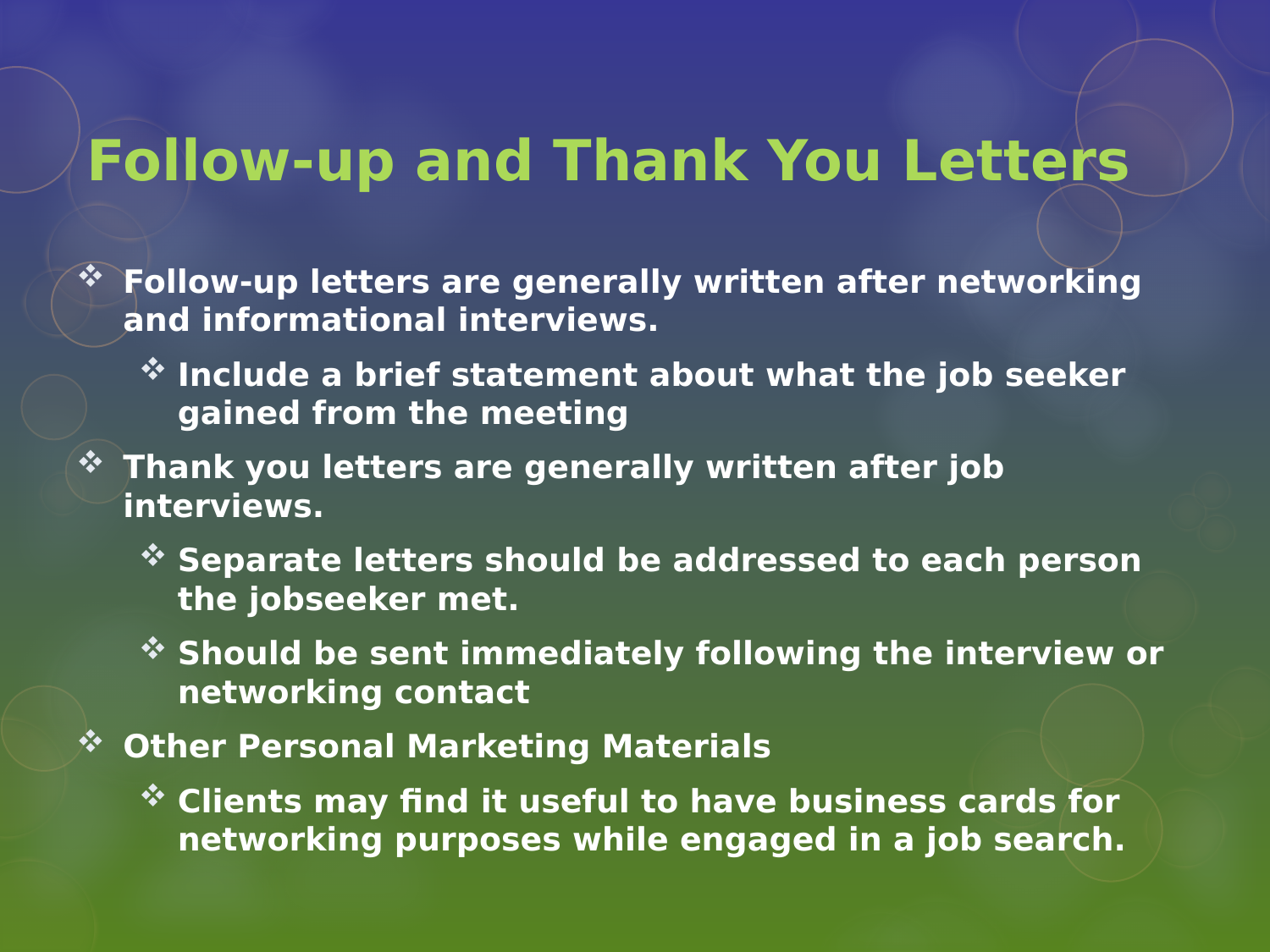

# Follow-up and Thank You Letters
Follow-up letters are generally written after networking and informational interviews.
Include a brief statement about what the job seeker gained from the meeting
Thank you letters are generally written after job interviews.
Separate letters should be addressed to each person the jobseeker met.
Should be sent immediately following the interview or networking contact
Other Personal Marketing Materials
Clients may find it useful to have business cards for networking purposes while engaged in a job search.